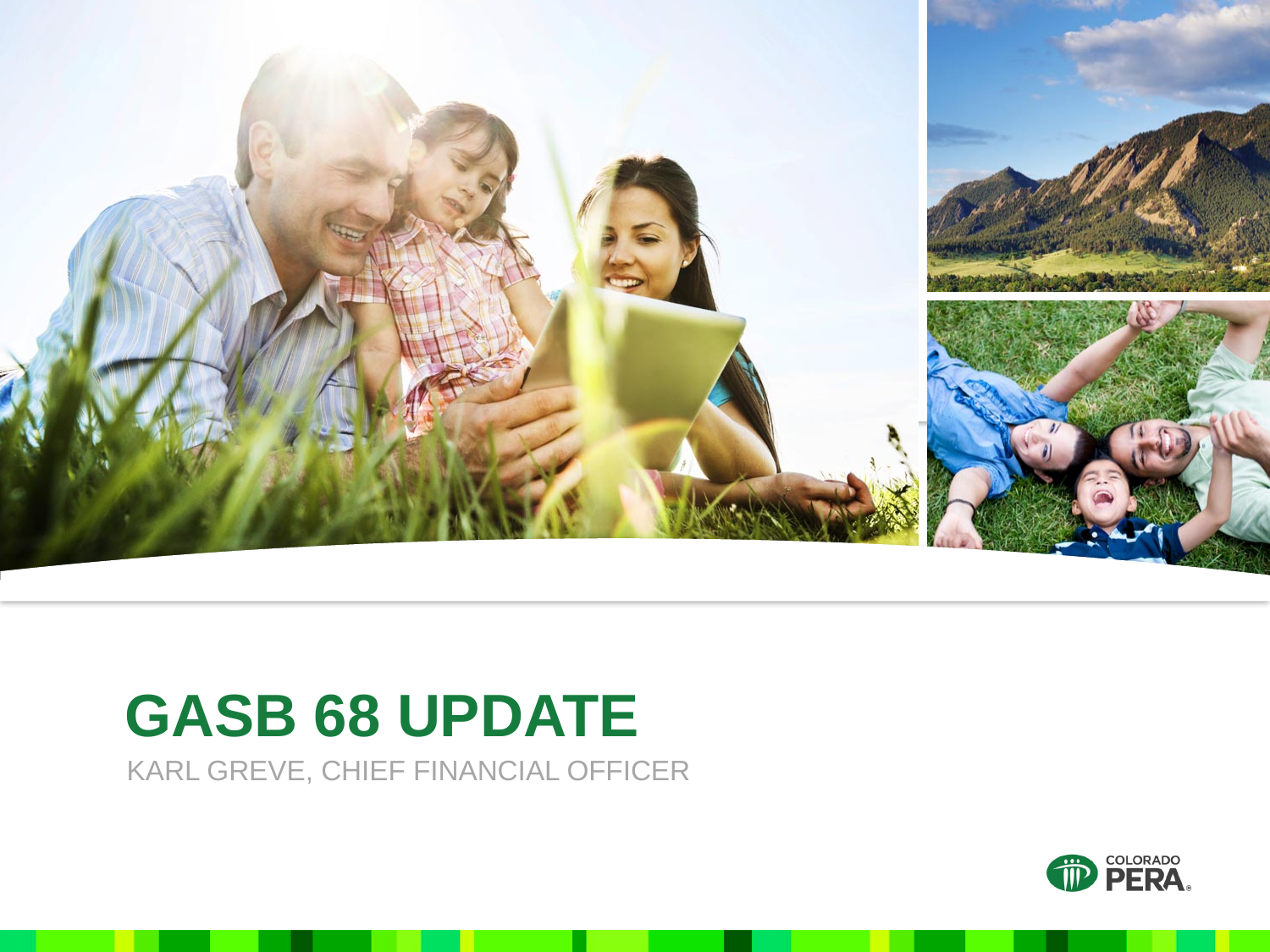

# GASB 68 Update
Karl Greve, chief financial officer